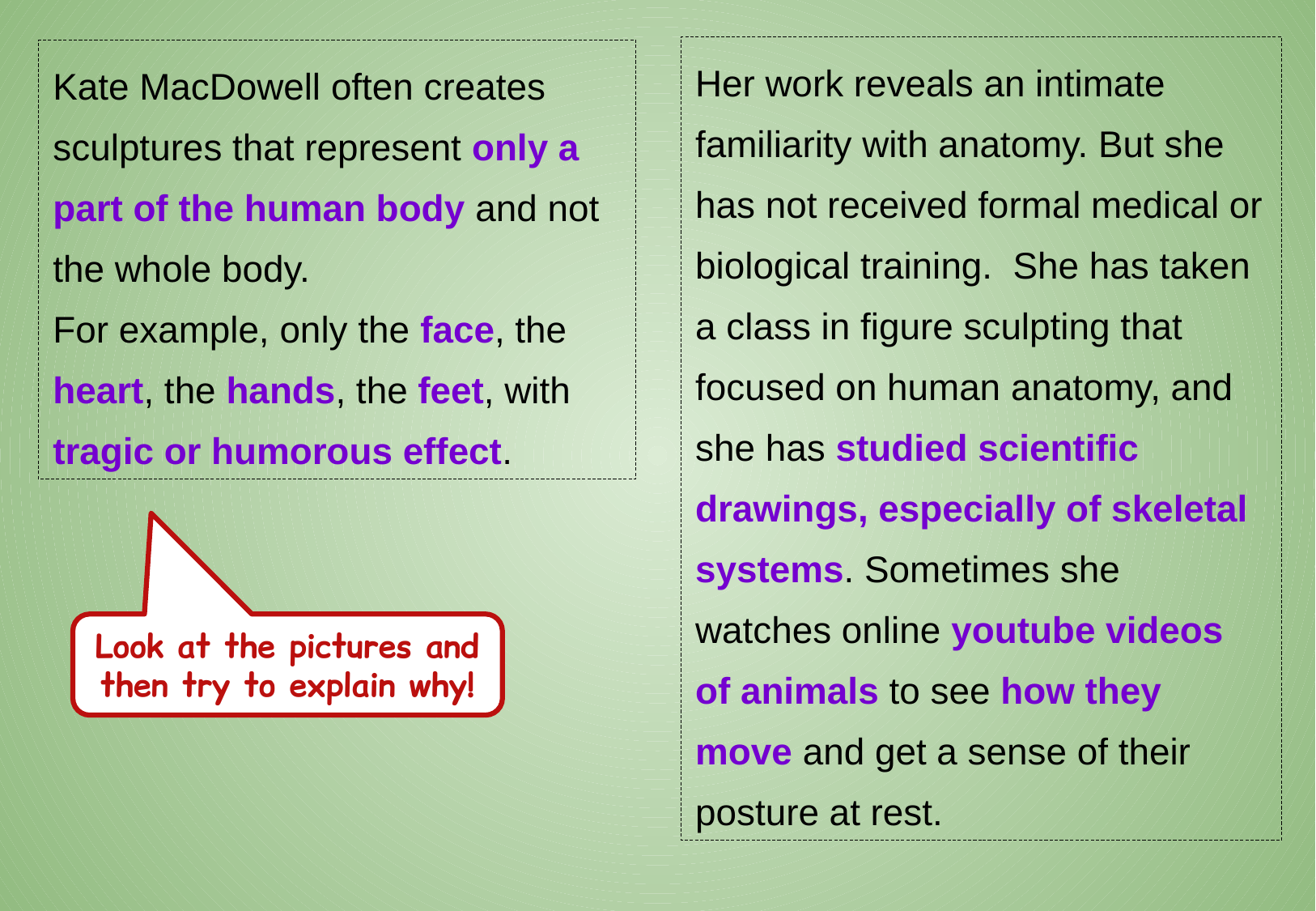

Her work reveals an intimate familiarity with anatomy. But she has not received formal medical or biological training.  She has taken a class in figure sculpting that focused on human anatomy, and she has studied scientific drawings, especially of skeletal systems. Sometimes she  watches online youtube videos of animals to see how they move and get a sense of their posture at rest.
Kate MacDowell often creates sculptures that represent only a part of the human body and not the whole body.
For example, only the face, the heart, the hands, the feet, with tragic or humorous effect.
Look at the pictures and
then try to explain why!